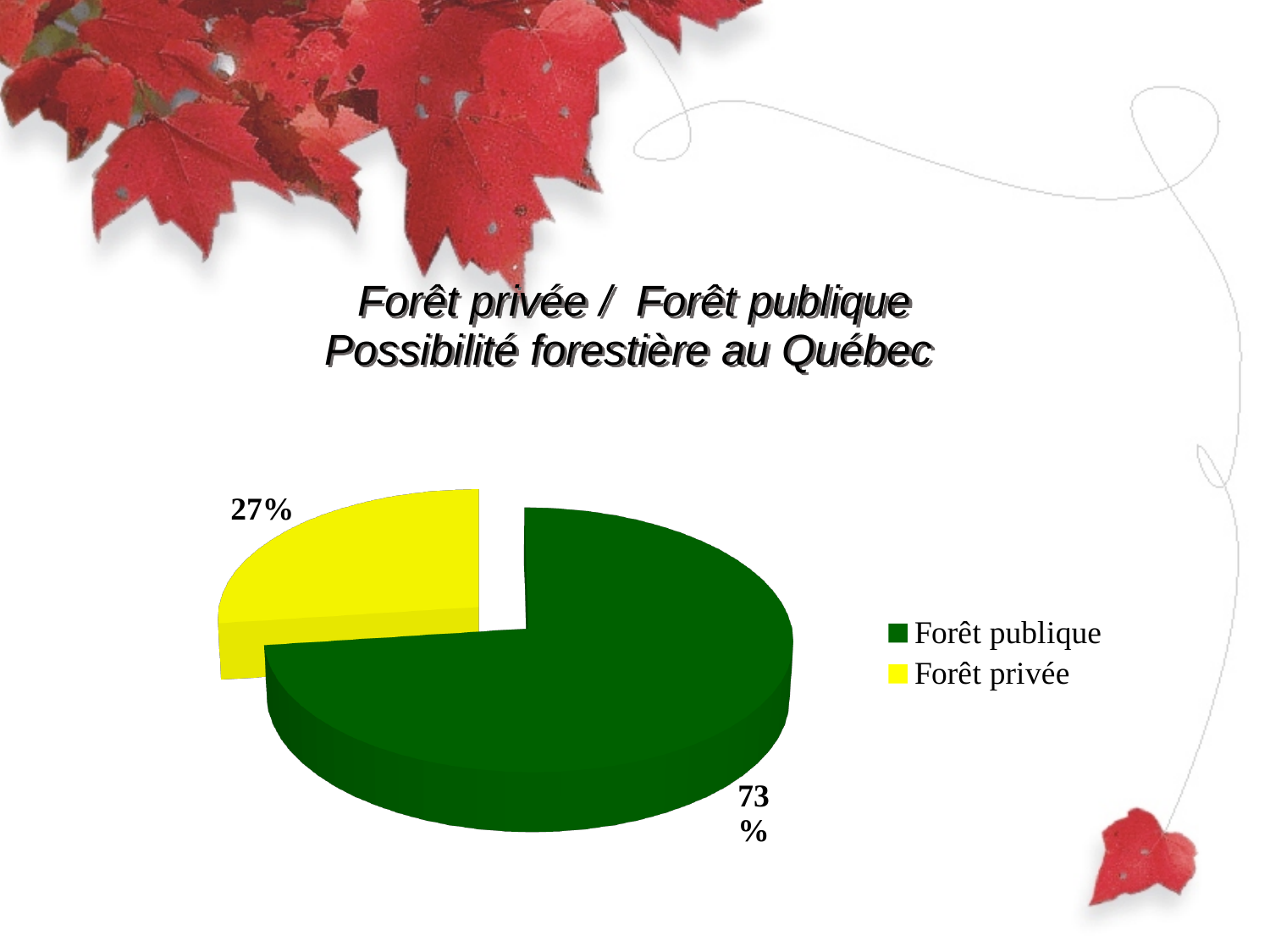

# Forêt privée /  Forêt publique Possibilité forestière au Québec

[unsupported chart]